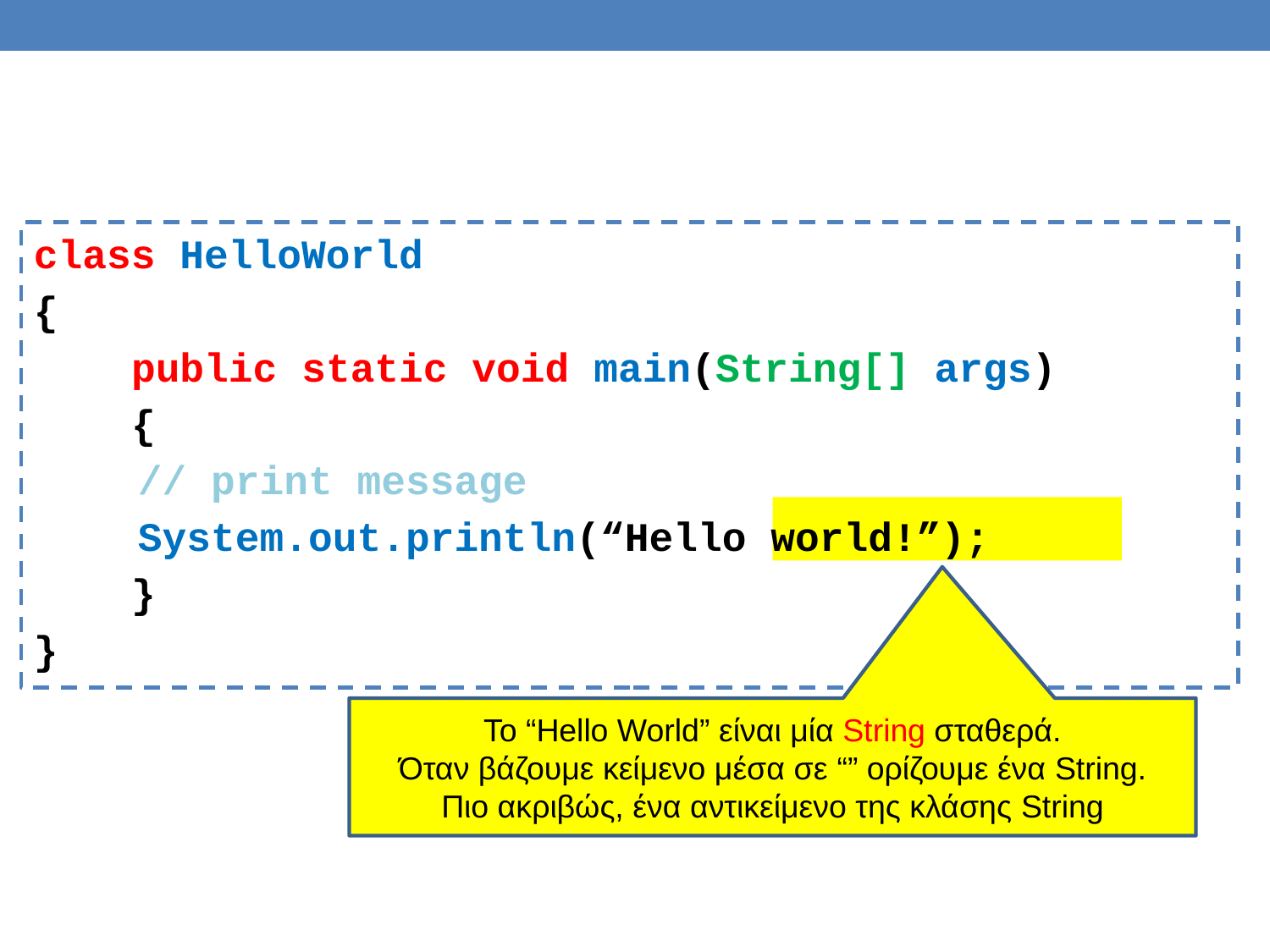

class HelloWorld
{
    public static void main(String[] args)
    {
		// print message
		System.out.println(“Hello world!”);
    }
}

To “Hello World” είναι μία String σταθερά.
Όταν βάζουμε κείμενο μέσα σε “” ορίζουμε ένα String.
Πιο ακριβώς, ένα αντικείμενο της κλάσης String